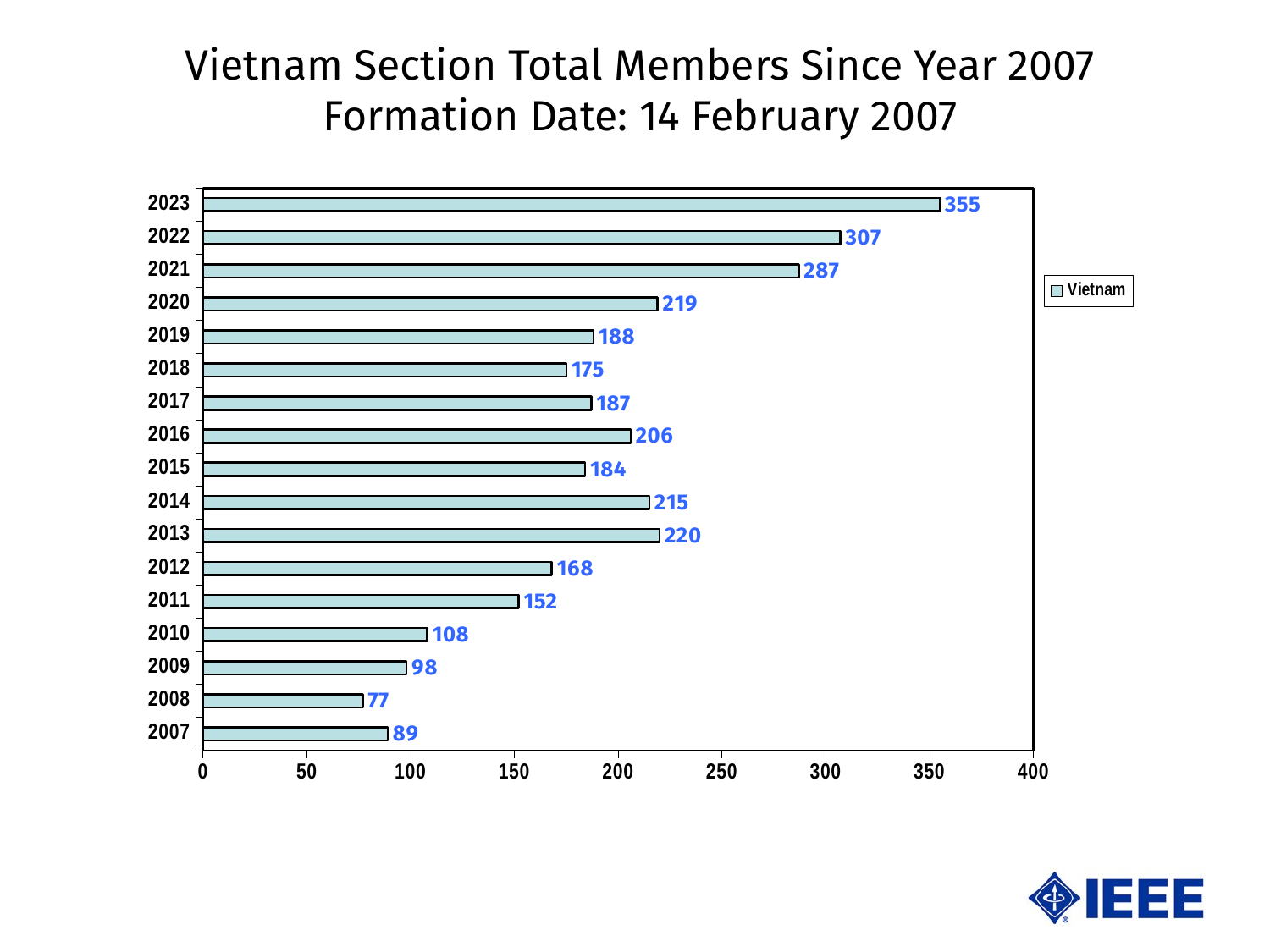

Vietnam Section Total Members Since Year 2007
Formation Date: 14 February 2007

### Chart

| Category | Vietnam |
|---|---|
| 39447 | 89.0 |
| 39813 | 77.0 |
| 40178 | 98.0 |
| 40543 | 108.0 |
| 40908 | 152.0 |
| 41274 | 168.0 |
| 41639 | 220.0 |
| 42004 | 215.0 |
| 42369 | 184.0 |
| 42735 | 206.0 |
| 43100 | 187.0 |
| 43465 | 175.0 |
| 43830 | 188.0 |
| 44196 | 219.0 |
| 44561 | 287.0 |
| 44926 | 307.0 |
| 45291 | 355.0 |